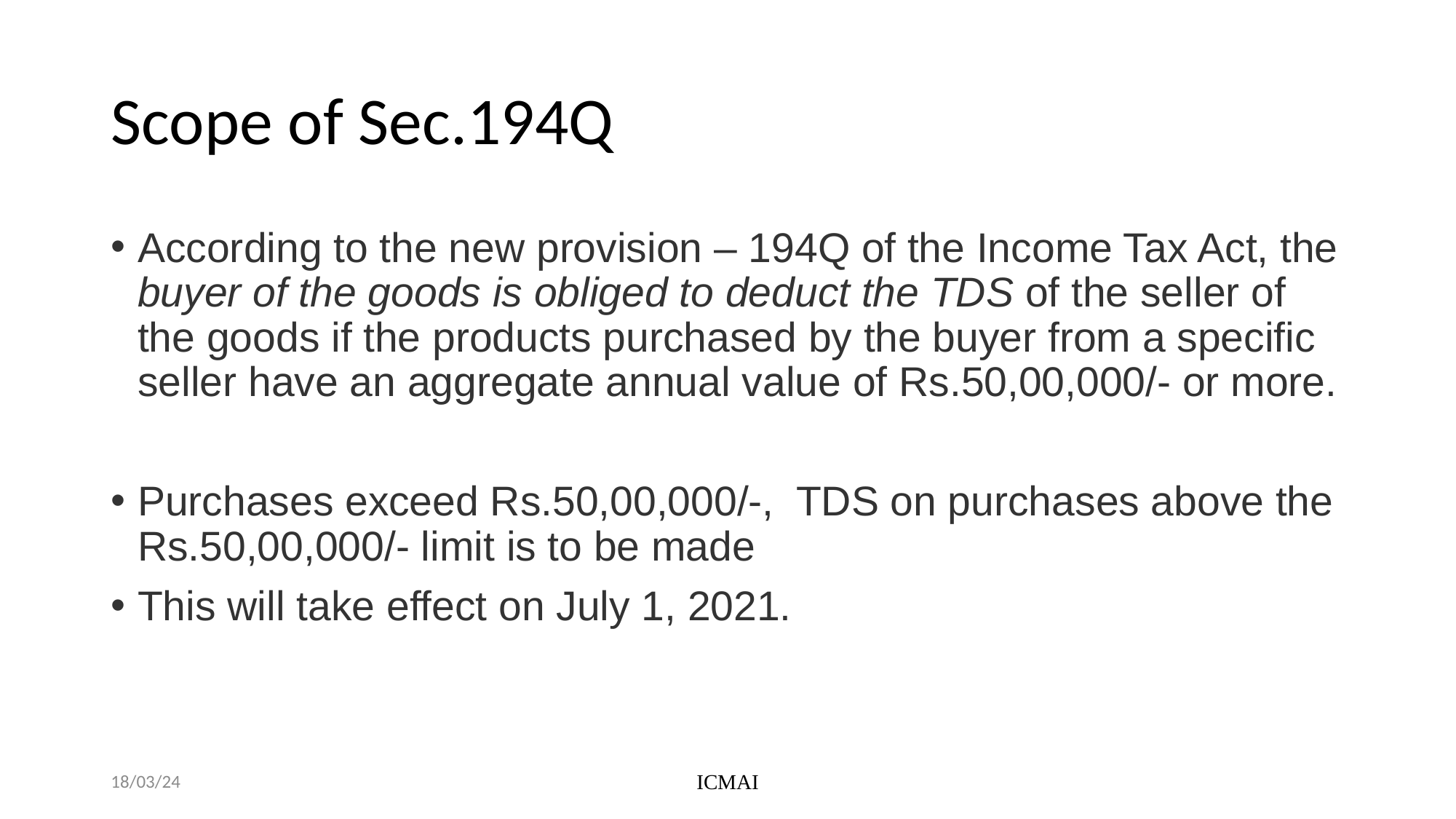

# Scope of Sec.194Q
According to the new provision – 194Q of the Income Tax Act, the buyer of the goods is obliged to deduct the TDS of the seller of the goods if the products purchased by the buyer from a specific seller have an aggregate annual value of Rs.50,00,000/- or more.

Purchases exceed Rs.50,00,000/-,  TDS on purchases above the Rs.50,00,000/- limit is to be made
This will take effect on July 1, 2021.
18/03/24
ICMAI